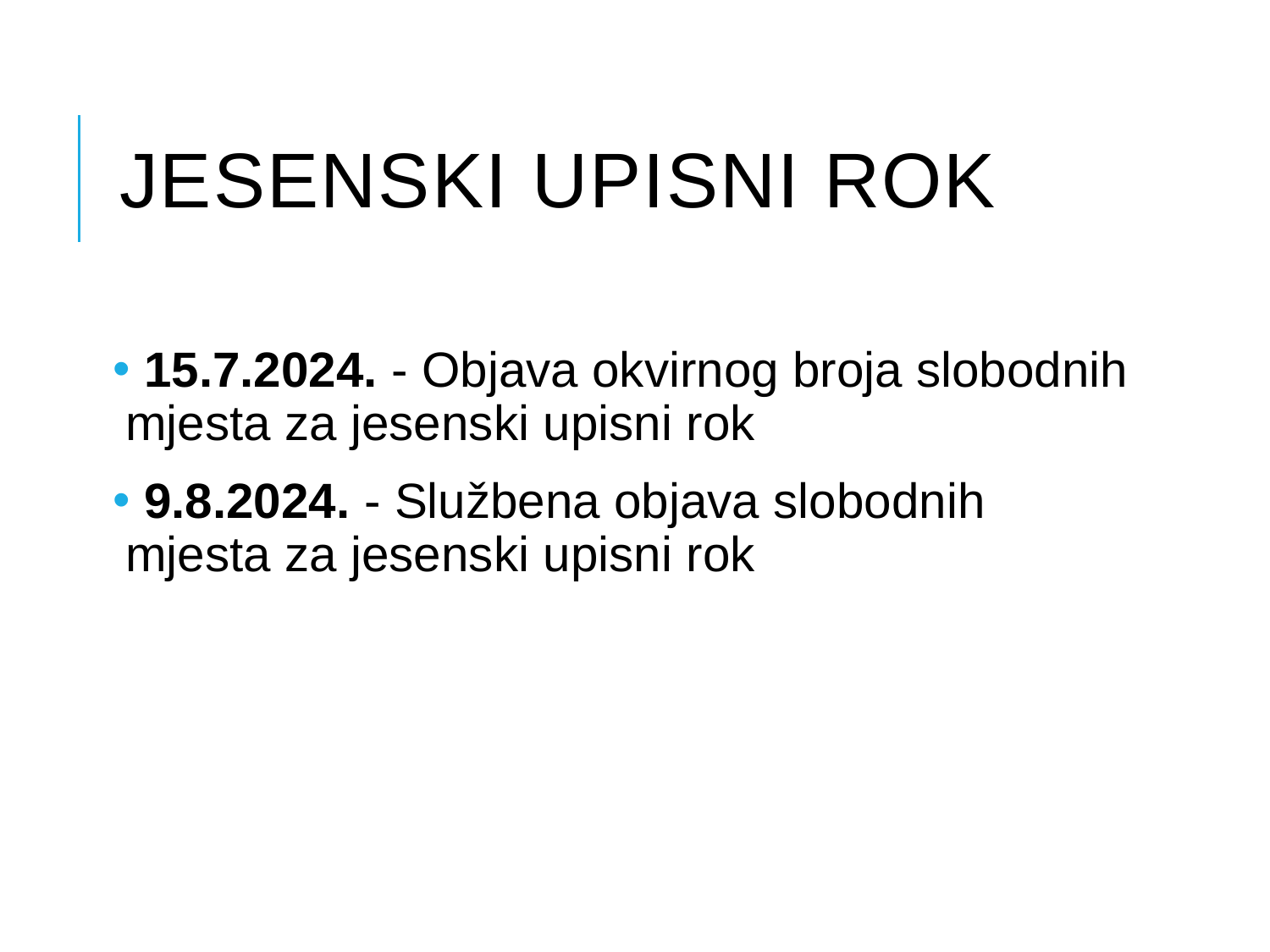

# JESENSKI UPISNI ROK
 15.7.2024. - Objava okvirnog broja slobodnih mjesta za jesenski upisni rok
 9.8.2024. - Službena objava slobodnih mjesta za jesenski upisni rok